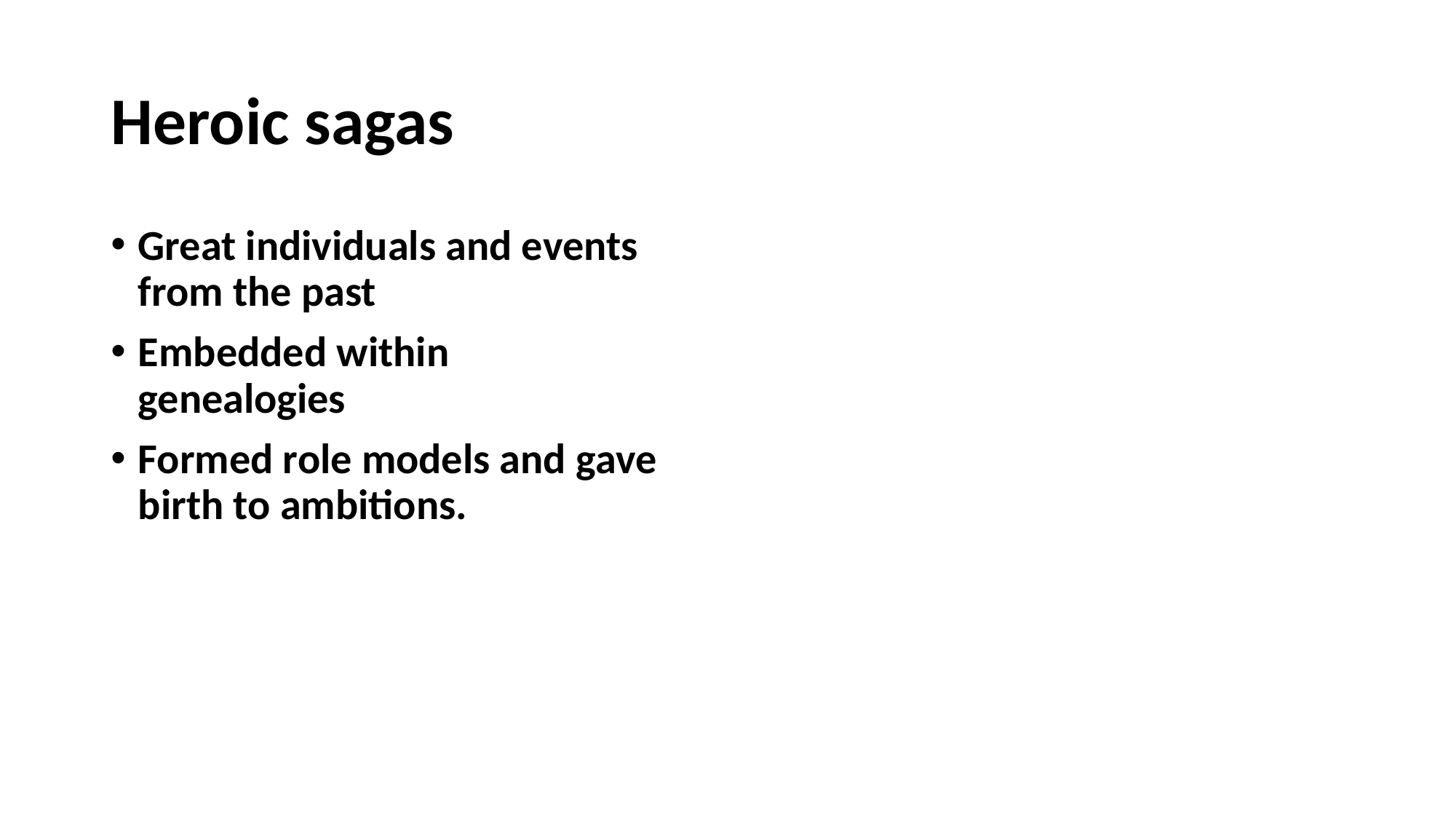

# Heroic sagas
Great individuals and events from the past
Embedded within genealogies
Formed role models and gave birth to ambitions.